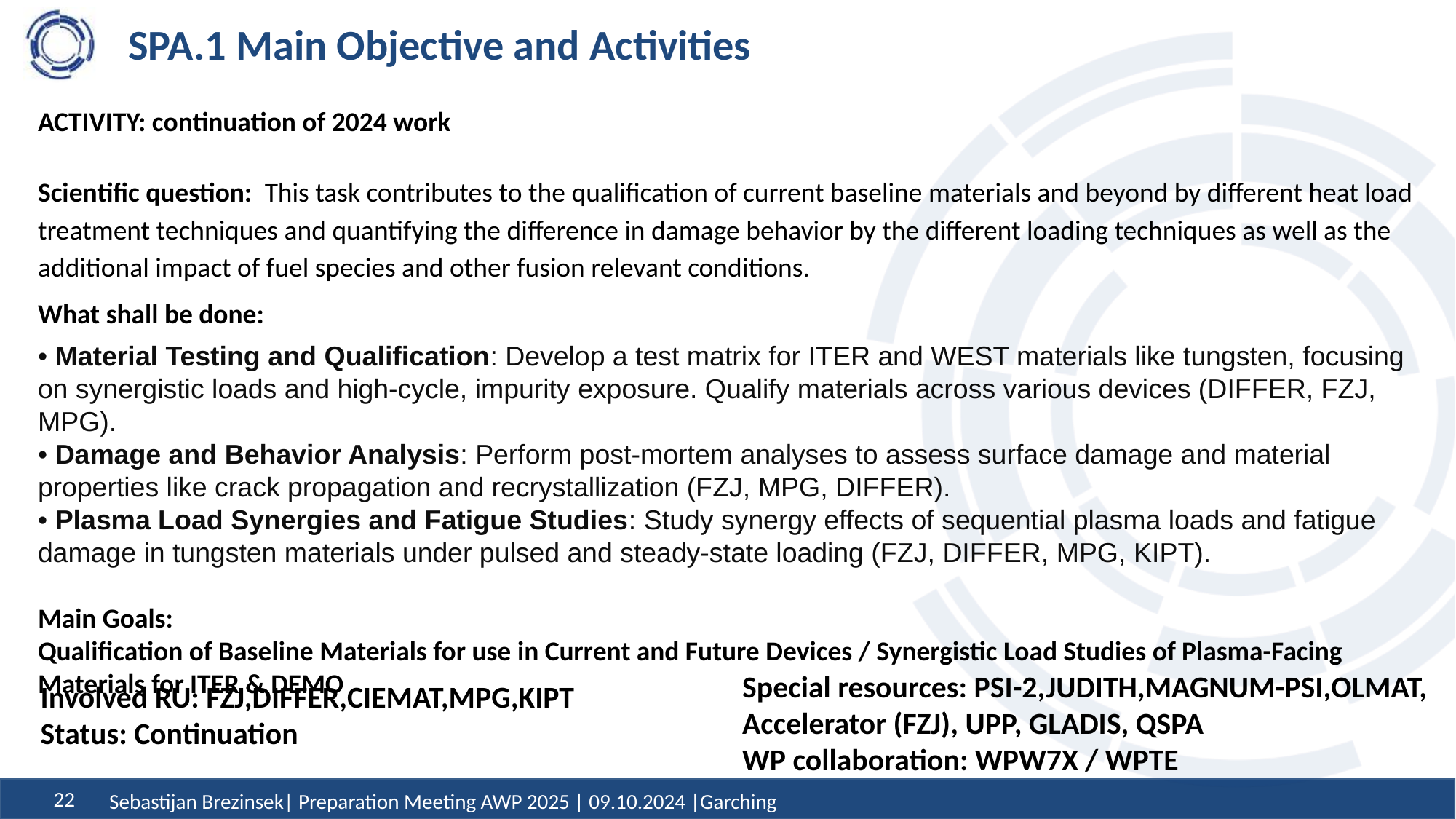

# SPA.1 Main Objective and Activities
ACTIVITY: continuation of 2024 work

Scientific question:  This task contributes to the qualification of current baseline materials and beyond by different heat load treatment techniques and quantifying the difference in damage behavior by the different loading techniques as well as the additional impact of fuel species and other fusion relevant conditions.
What shall be done:
• Material Testing and Qualification: Develop a test matrix for ITER and WEST materials like tungsten, focusing on synergistic loads and high-cycle, impurity exposure. Qualify materials across various devices (DIFFER, FZJ, MPG).
• Damage and Behavior Analysis: Perform post-mortem analyses to assess surface damage and material properties like crack propagation and recrystallization (FZJ, MPG, DIFFER).
• Plasma Load Synergies and Fatigue Studies: Study synergy effects of sequential plasma loads and fatigue damage in tungsten materials under pulsed and steady-state loading (FZJ, DIFFER, MPG, KIPT).

Main Goals:
Qualification of Baseline Materials for use in Current and Future Devices / Synergistic Load Studies of Plasma-Facing Materials for ITER & DEMO
Special resources: PSI-2,JUDITH,MAGNUM-PSI,OLMAT,
Accelerator (FZJ), UPP, GLADIS, QSPA
WP collaboration: WPW7X / WPTE
Involved RU: FZJ,DIFFER,CIEMAT,MPG,KIPT
Status: Continuation
Sebastijan Brezinsek| Preparation Meeting AWP 2025 | 09.10.2024 |Garching
22